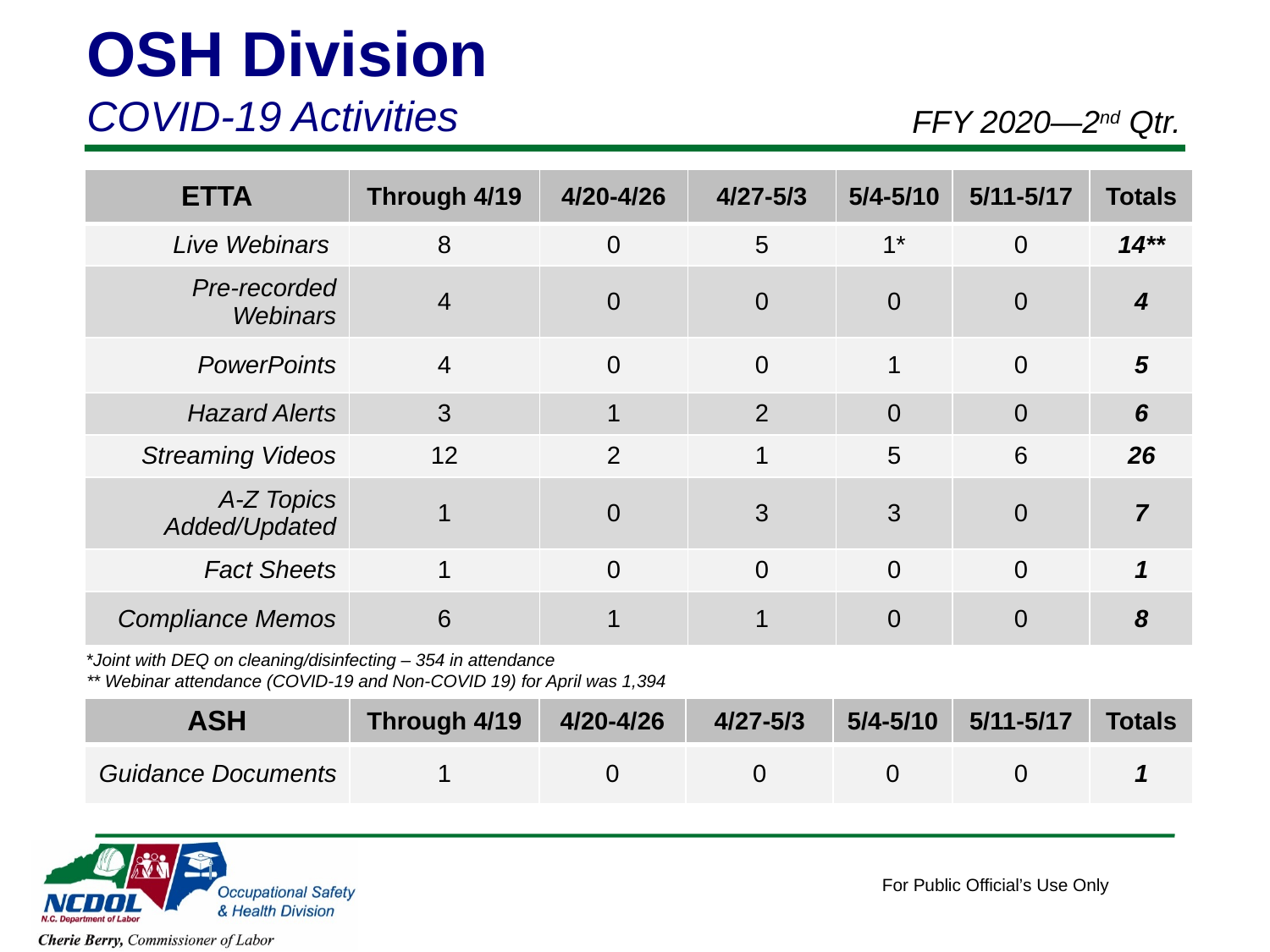

OSH Division
COVID-19 Activities
FFY 2020—2nd Qtr.
| ETTA | Through 4/19 | 4/20-4/26 | 4/27-5/3 | 5/4-5/10 | 5/11-5/17 | Totals |
| --- | --- | --- | --- | --- | --- | --- |
| Live Webinars | 8 | 0 | 5 | 1\* | 0 | 14\*\* |
| Pre-recorded Webinars | 4 | 0 | 0 | 0 | 0 | 4 |
| PowerPoints | 4 | 0 | 0 | 1 | 0 | 5 |
| Hazard Alerts | 3 | 1 | 2 | 0 | 0 | 6 |
| Streaming Videos | 12 | 2 | 1 | 5 | 6 | 26 |
| A-Z Topics Added/Updated | 1 | 0 | 3 | 3 | 0 | 7 |
| Fact Sheets | 1 | 0 | 0 | 0 | 0 | 1 |
| Compliance Memos | 6 | 1 | 1 | 0 | 0 | 8 |
*Joint with DEQ on cleaning/disinfecting – 354 in attendance
** Webinar attendance (COVID-19 and Non-COVID 19) for April was 1,394
| ASH | Through 4/19 | 4/20-4/26 | 4/27-5/3 | 5/4-5/10 | 5/11-5/17 | Totals |
| --- | --- | --- | --- | --- | --- | --- |
| Guidance Documents | 1 | 0 | 0 | 0 | 0 | 1 |